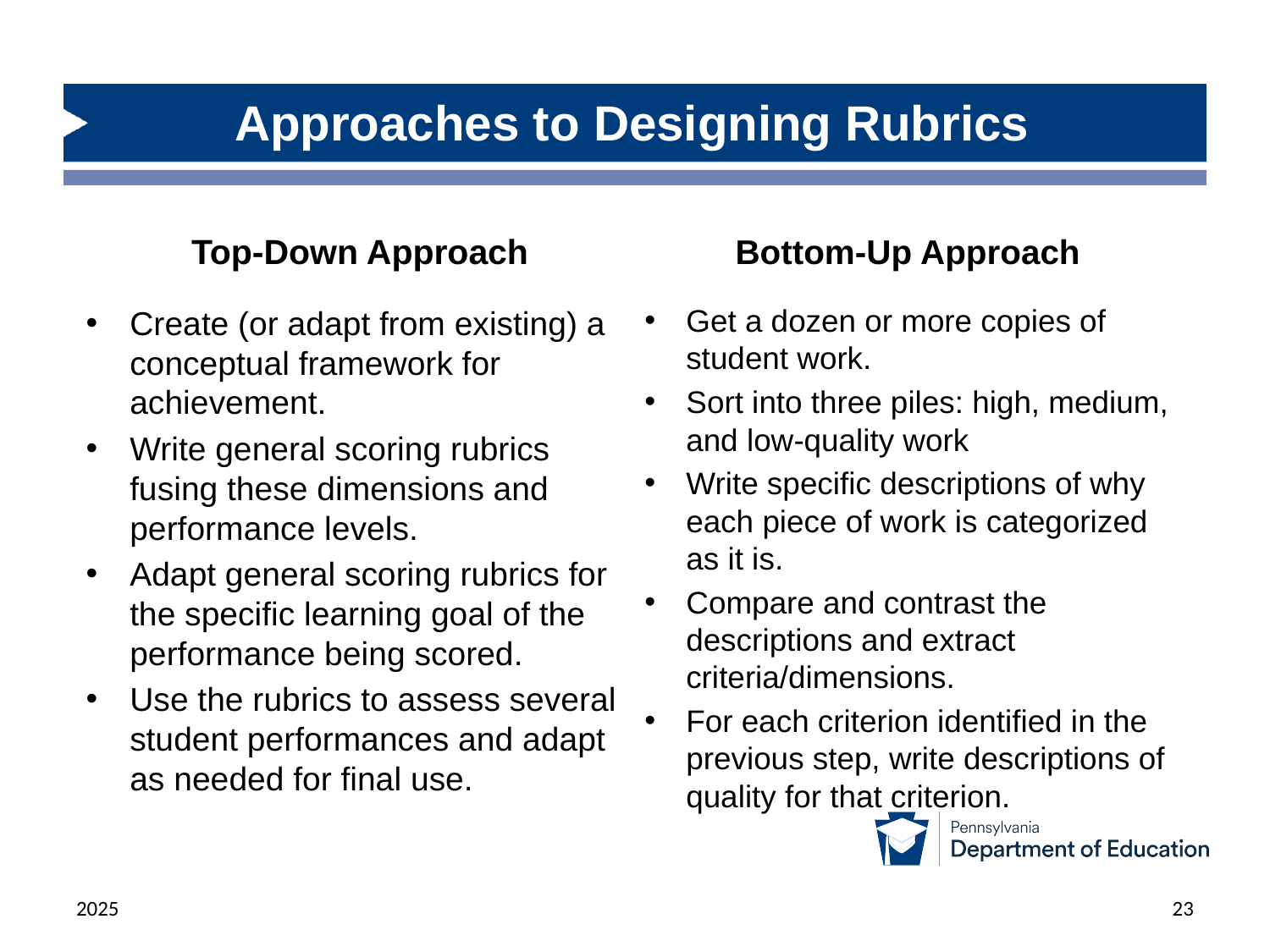

Approaches to Designing Rubrics
Top-Down Approach
Bottom-Up Approach
Create (or adapt from existing) a conceptual framework for achievement.
Write general scoring rubrics fusing these dimensions and performance levels.
Adapt general scoring rubrics for the specific learning goal of the performance being scored.
Use the rubrics to assess several student performances and adapt as needed for final use.
Get a dozen or more copies of student work.
Sort into three piles: high, medium, and low-quality work
Write specific descriptions of why each piece of work is categorized as it is.
Compare and contrast the descriptions and extract criteria/dimensions.
For each criterion identified in the previous step, write descriptions of quality for that criterion.
2025
23